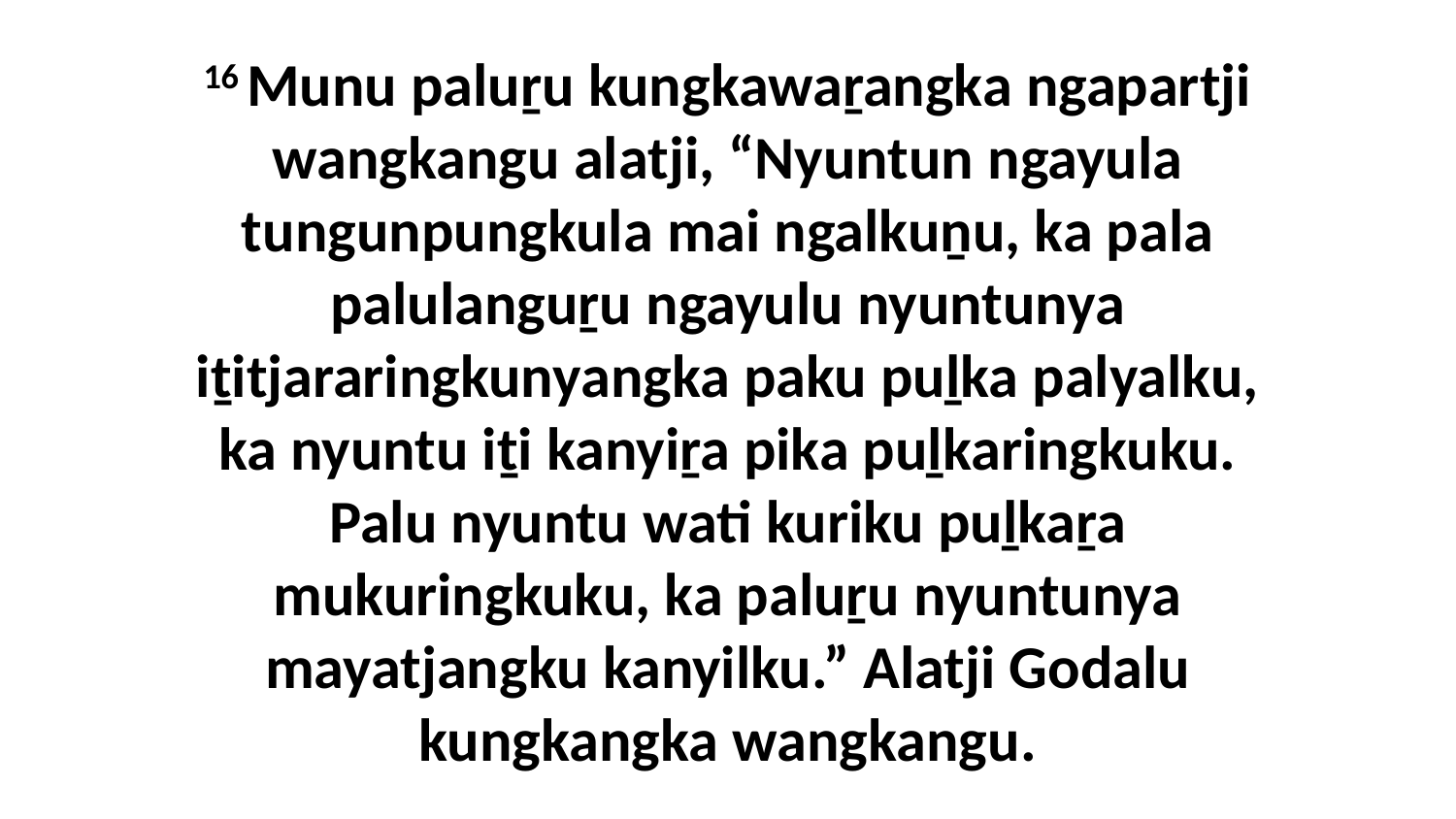

16 Munu paluṟu kungkawaṟangka ngapartji wangkangu alatji, “Nyuntun ngayula tungunpungkula mai ngalkuṉu, ka pala palulanguṟu ngayulu nyuntunya iṯitjararingkunyangka paku puḻka palyalku, ka nyuntu iṯi kanyiṟa pika puḻkaringkuku. Palu nyuntu wati kuriku puḻkaṟa mukuringkuku, ka paluṟu nyuntunya mayatjangku kanyilku.” Alatji Godalu kungkangka wangkangu.